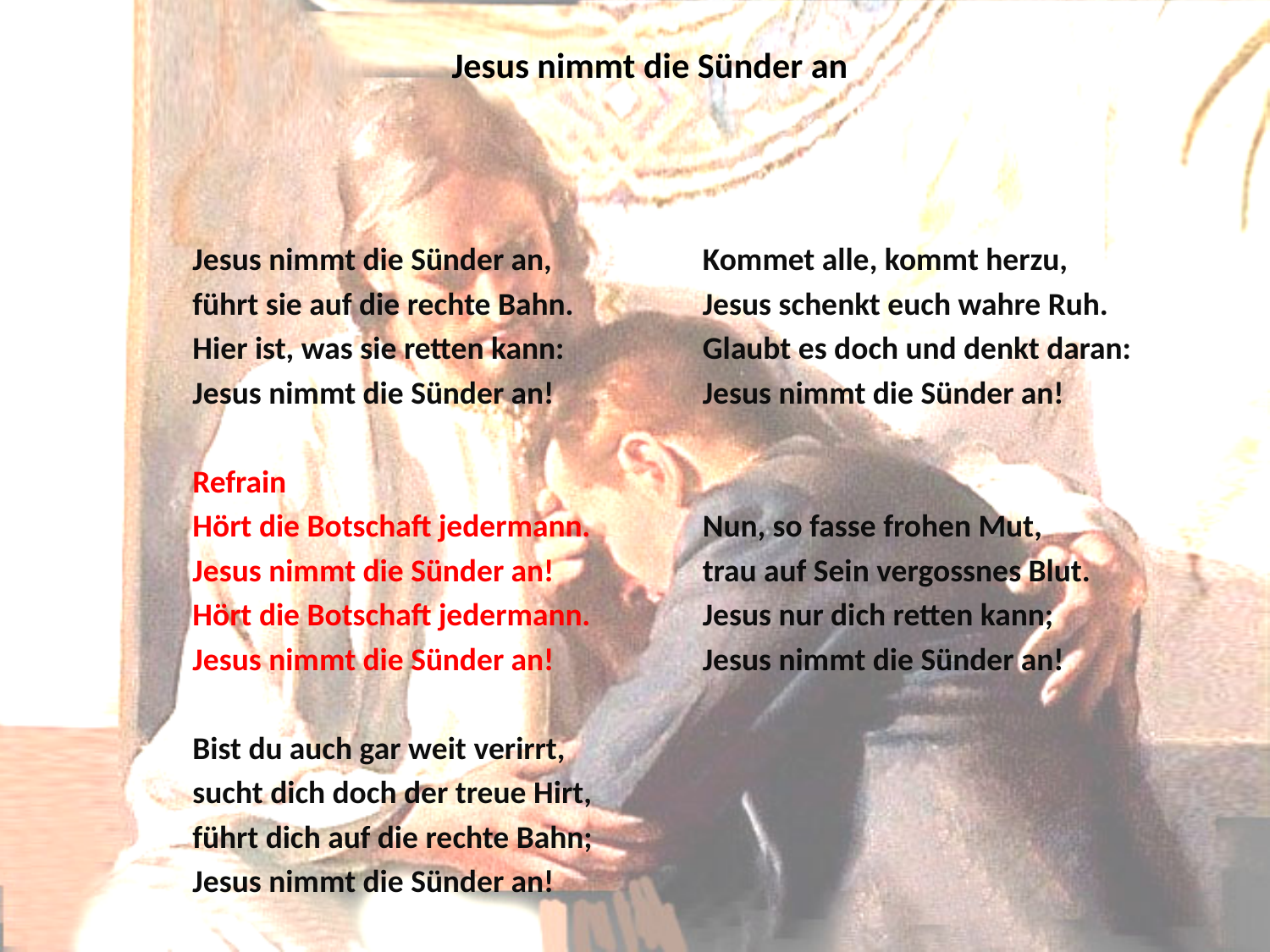

# Jesus nimmt die Sünder an
Jesus nimmt die Sünder an,
führt sie auf die rechte Bahn.
Hier ist, was sie retten kann:
Jesus nimmt die Sünder an!

Refrain
Hört die Botschaft jedermann.
Jesus nimmt die Sünder an!
Hört die Botschaft jedermann.
Jesus nimmt die Sünder an!

Bist du auch gar weit verirrt,
sucht dich doch der treue Hirt,
führt dich auf die rechte Bahn;
Jesus nimmt die Sünder an!
Kommet alle, kommt herzu,
Jesus schenkt euch wahre Ruh.
Glaubt es doch und denkt daran:
Jesus nimmt die Sünder an!

Nun, so fasse frohen Mut,
trau auf Sein vergossnes Blut.
Jesus nur dich retten kann;
Jesus nimmt die Sünder an!